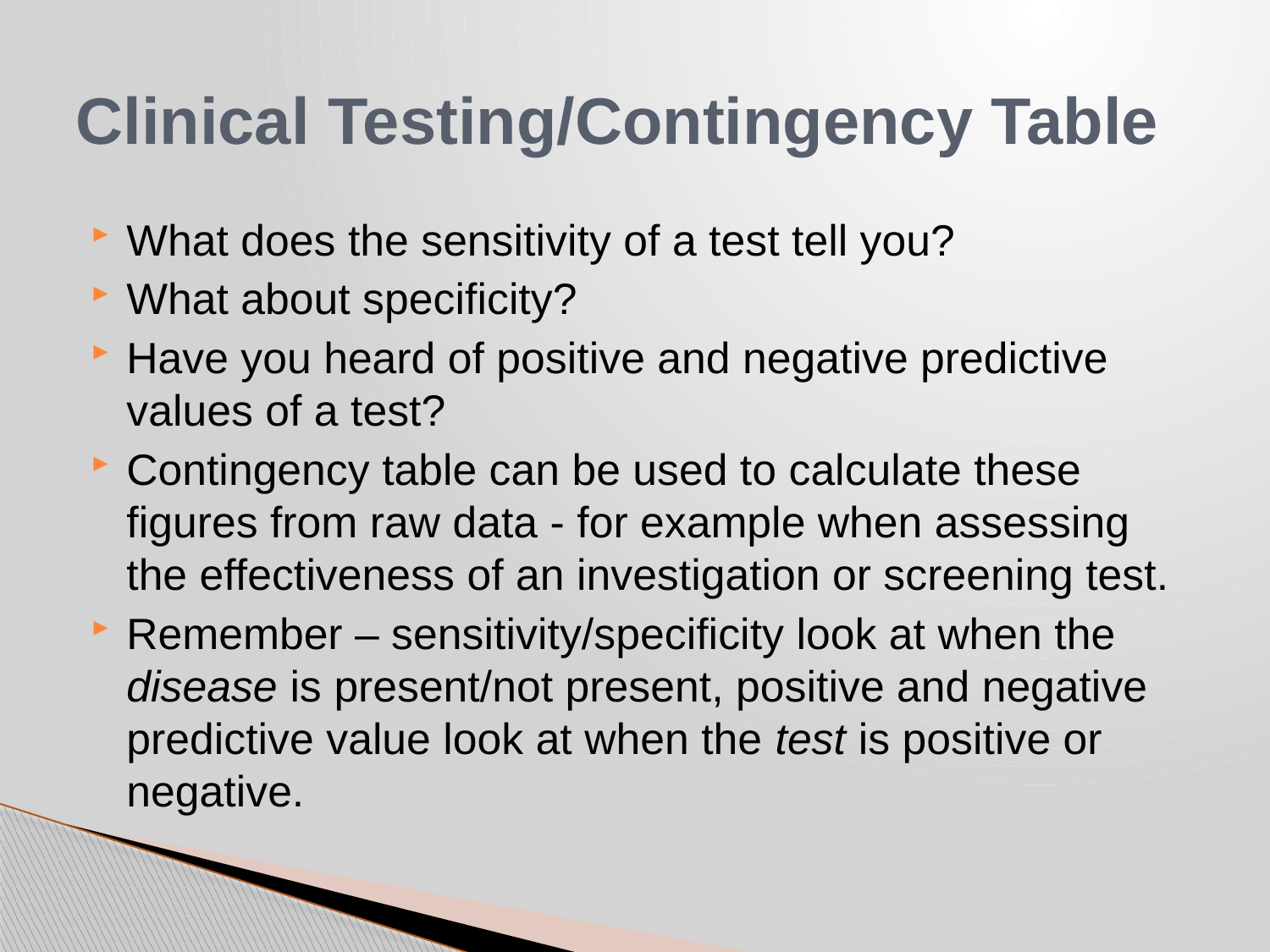

# Clinical Testing/Contingency Table
What does the sensitivity of a test tell you?
What about specificity?
Have you heard of positive and negative predictive values of a test?
Contingency table can be used to calculate these figures from raw data - for example when assessing the effectiveness of an investigation or screening test.
Remember – sensitivity/specificity look at when the disease is present/not present, positive and negative predictive value look at when the test is positive or negative.